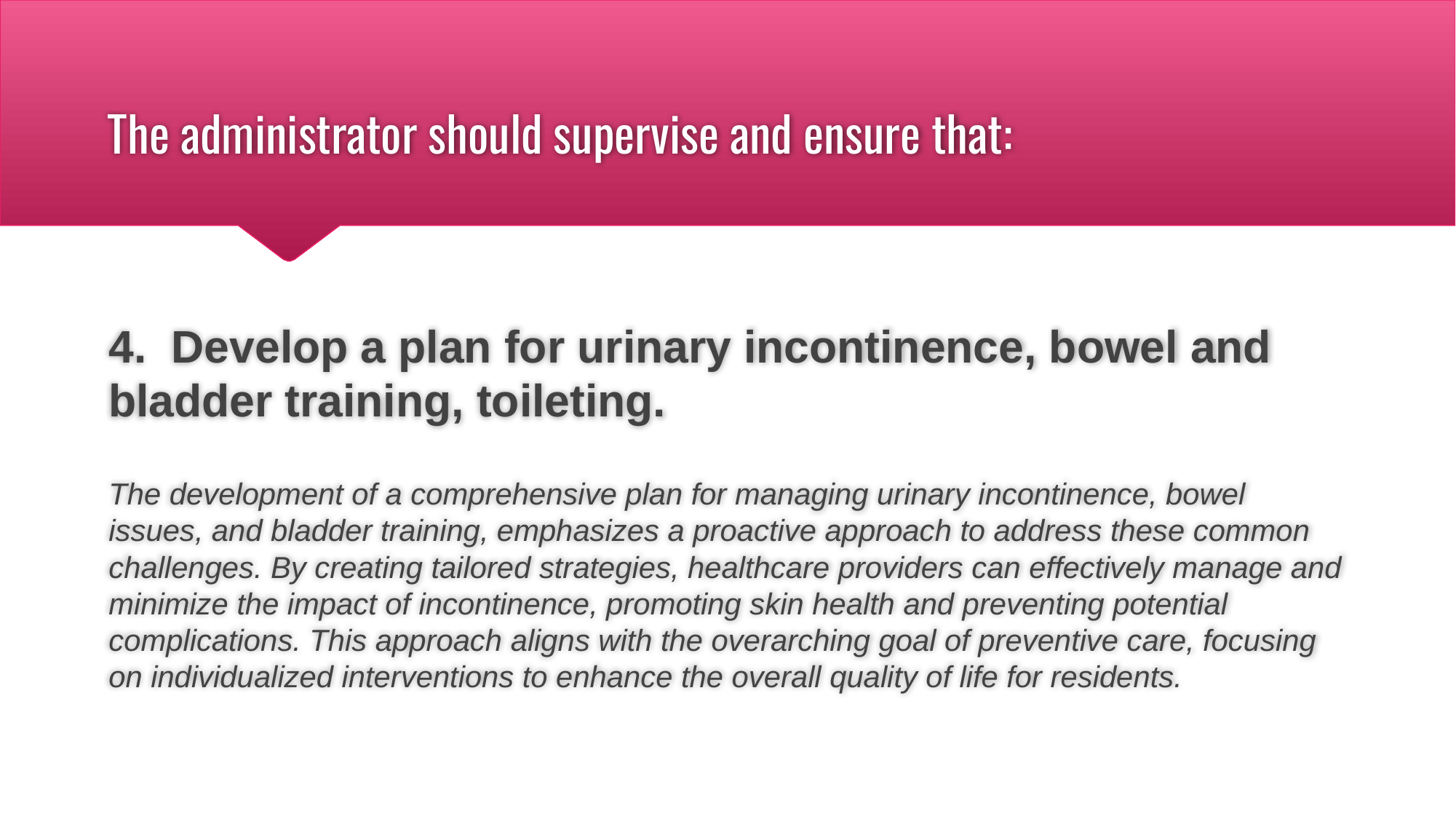

# The administrator should supervise and ensure that:
4.  Develop a plan for urinary incontinence, bowel and bladder training, toileting.

The development of a comprehensive plan for managing urinary incontinence, bowel issues, and bladder training, emphasizes a proactive approach to address these common challenges. By creating tailored strategies, healthcare providers can effectively manage and minimize the impact of incontinence, promoting skin health and preventing potential complications. This approach aligns with the overarching goal of preventive care, focusing on individualized interventions to enhance the overall quality of life for residents.